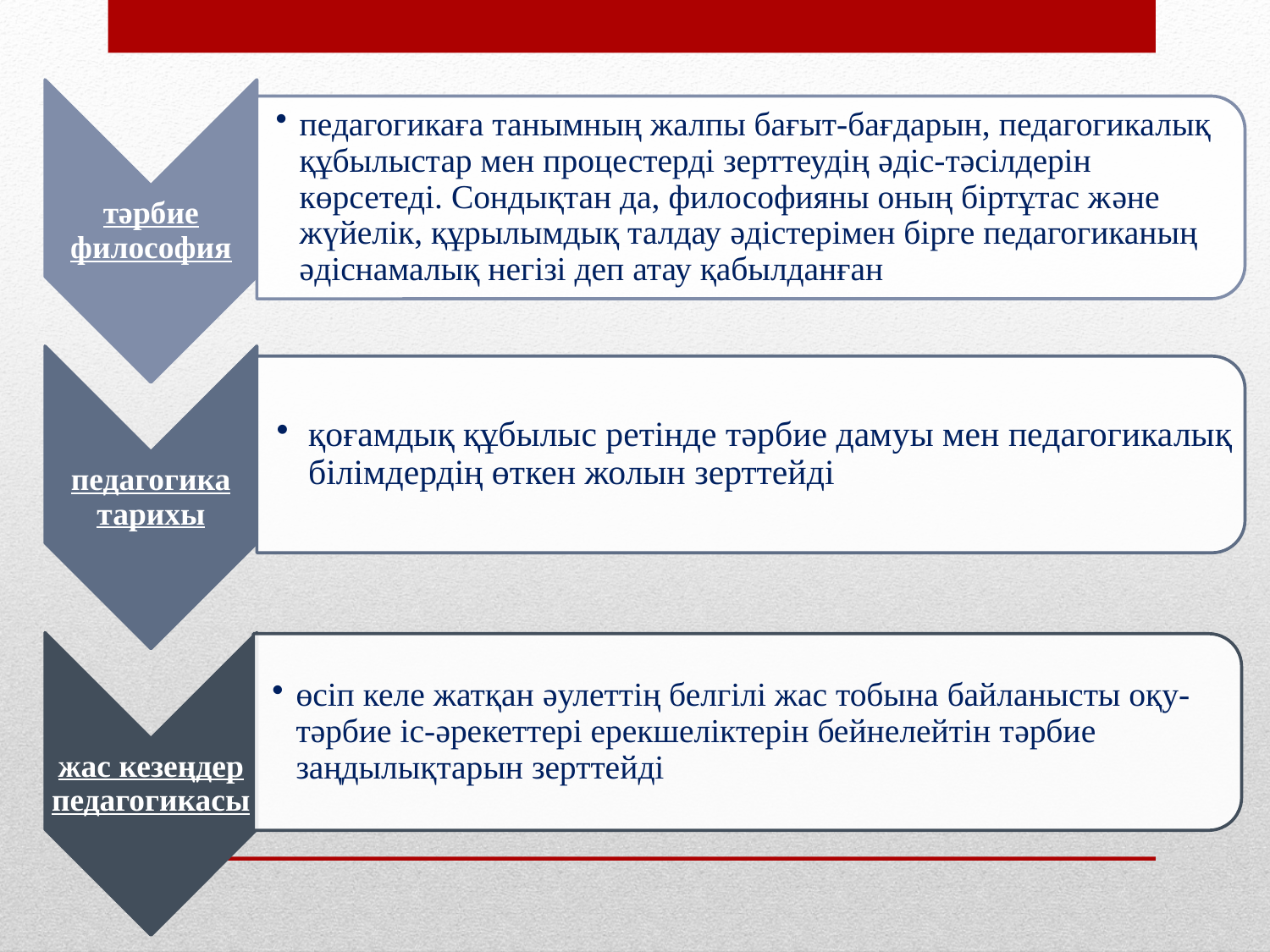

тəрбие философия
педагогикаға танымның жалпы бағыт-бағдарын, педагогикалық құбылыстар мен процестерді зерттеудің əдіс-тəсілдерін көрсетеді. Сондықтан да, философияны оның біртұтас жəне жүйелік, құрылымдық талдау əдістерімен бірге педагогиканың əдіснамалық негізі деп атау қабылданған
педагогика тарихы
қоғамдық құбылыс ретінде тəрбие дамуы мен педагогикалық білімдердің өткен жолын зерттейді
жас кезеңдер педагогикасы
өсіп келе жатқан əулеттің белгілі жас тобына байланысты оқу-тəрбие іс-əрекеттері ерекшеліктерін бейнелейтін тəрбие заңдылықтарын зерттейді